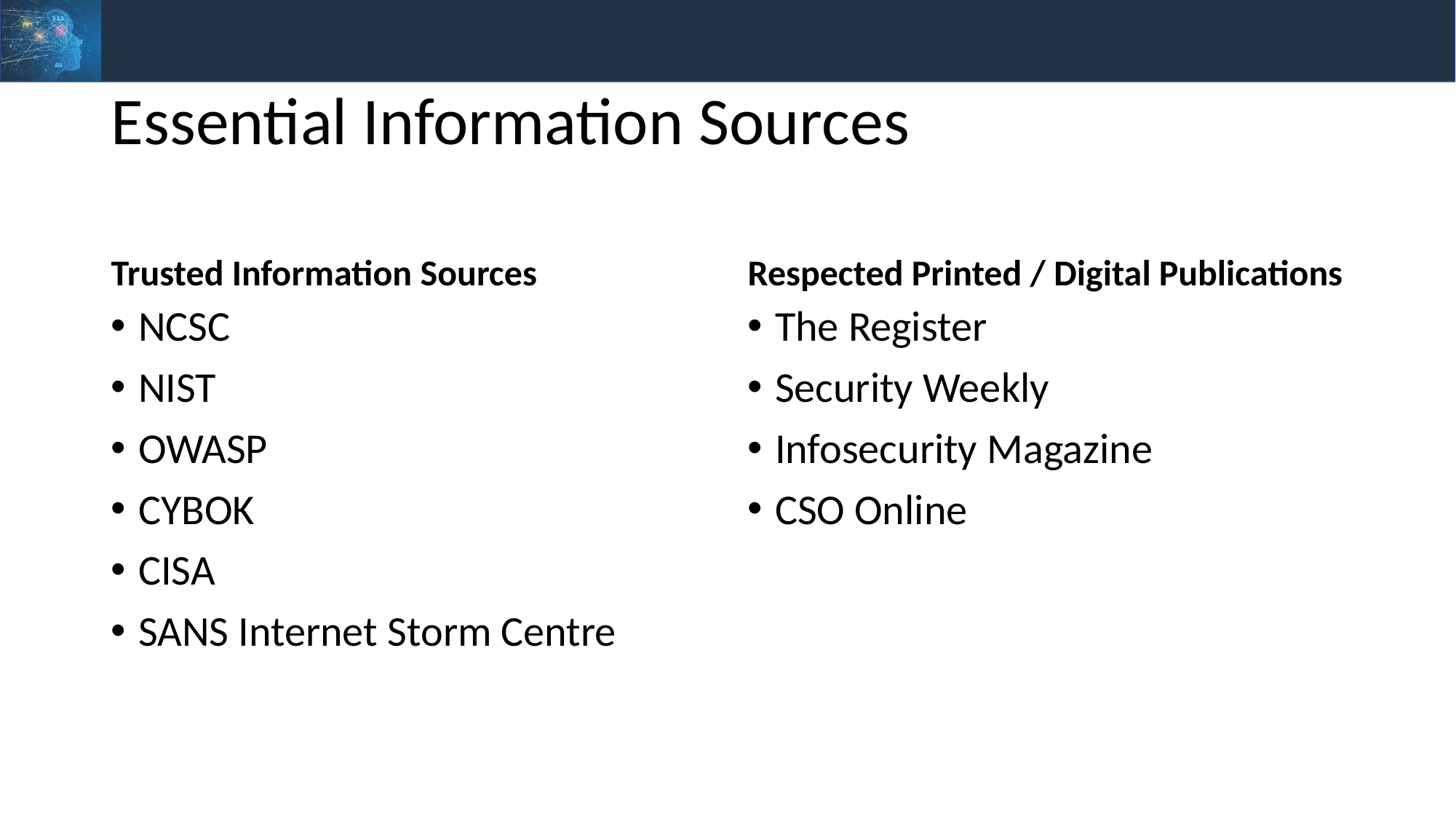

# Essential Information Sources
Trusted Information Sources
Respected Printed / Digital Publications
NCSC
NIST
OWASP
CYBOK
CISA
SANS Internet Storm Centre

The Register
Security Weekly
Infosecurity Magazine
CSO Online